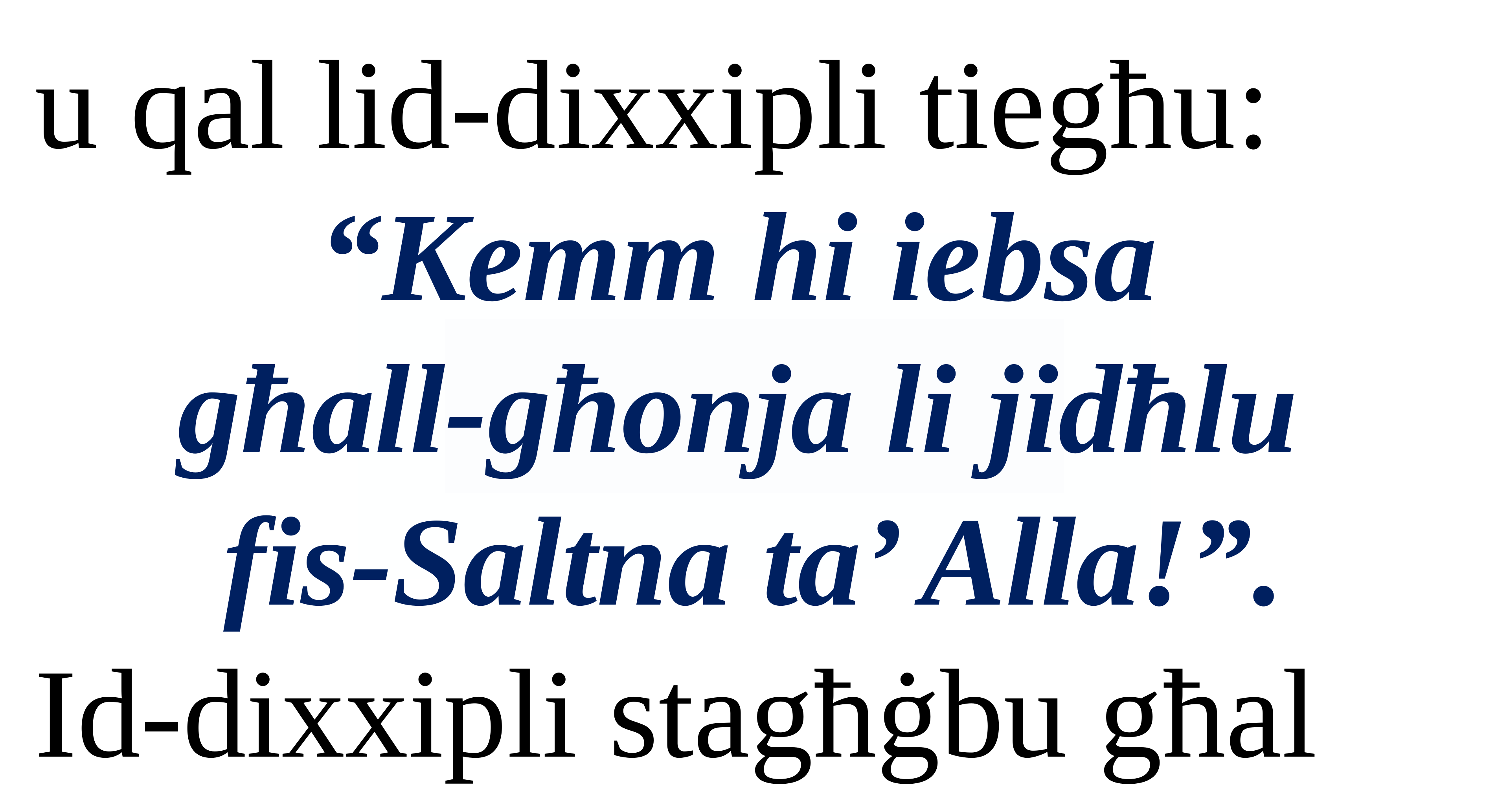

u qal lid-dixxipli tiegħu:
“Kemm hi iebsa
għall-għonja li jidħlu
fis-Saltna ta’ Alla!”.
Id-dixxipli stagħġbu għal